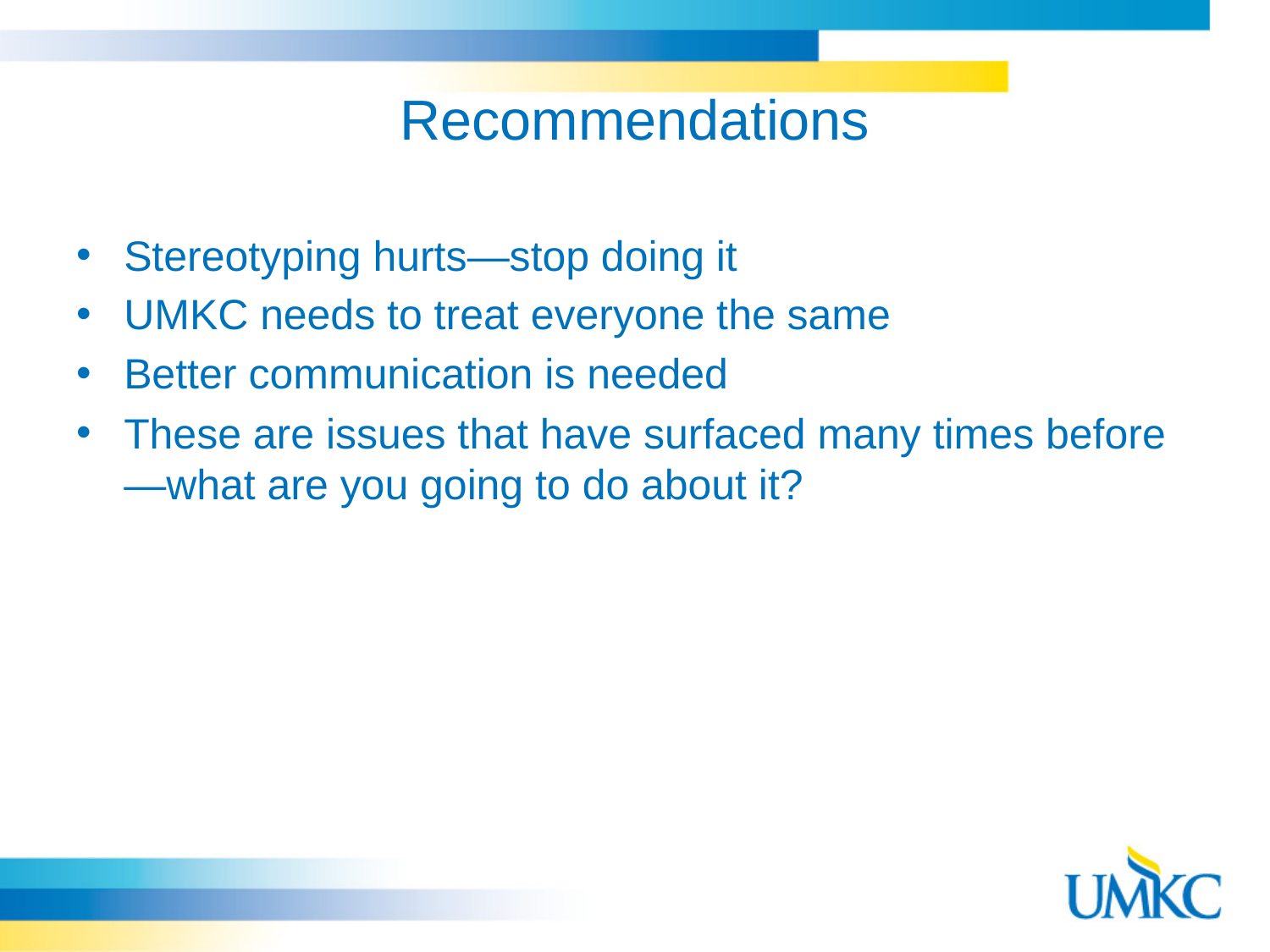

# Recommendations
Stereotyping hurts—stop doing it
UMKC needs to treat everyone the same
Better communication is needed
These are issues that have surfaced many times before—what are you going to do about it?